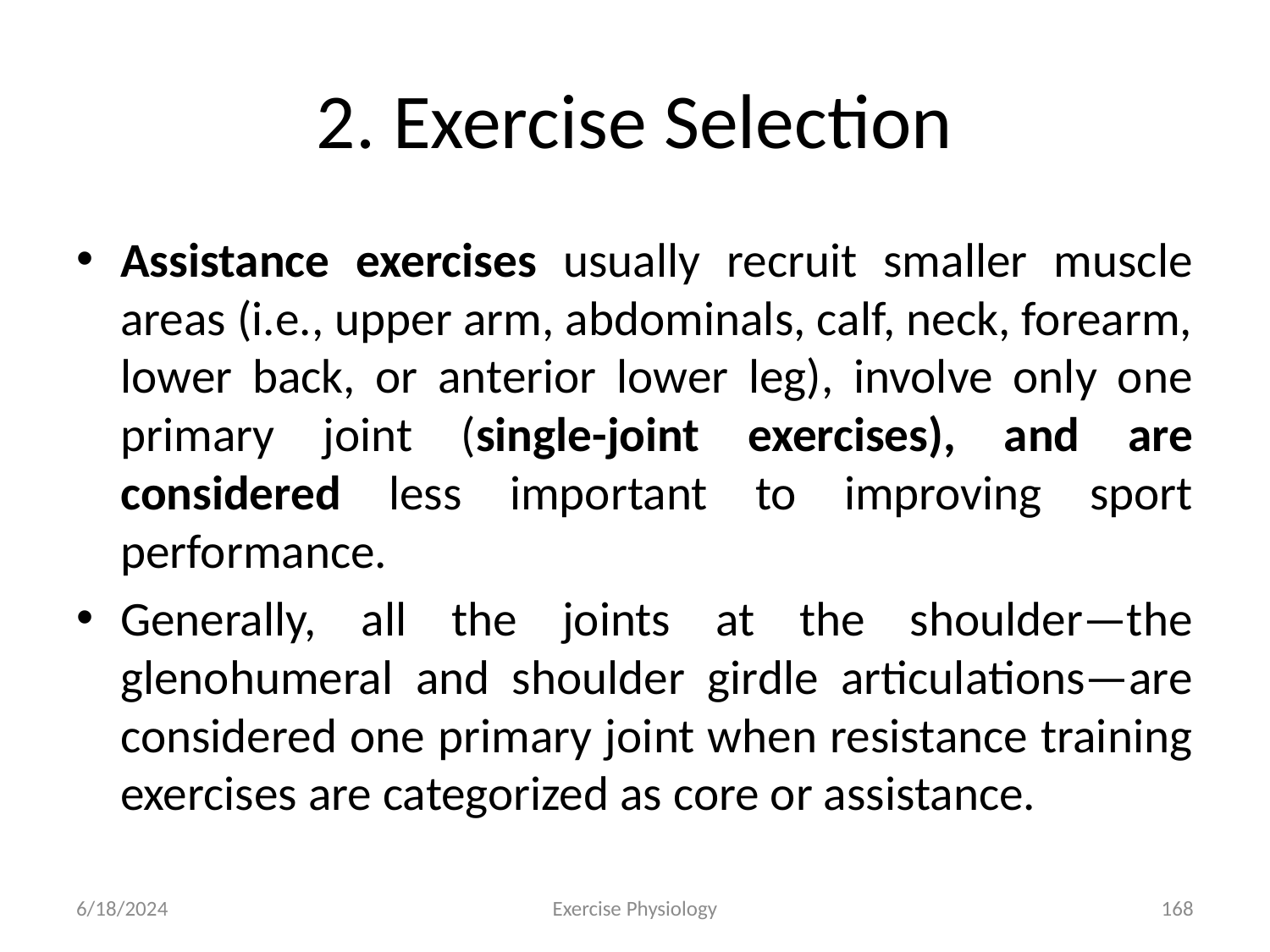

# 2. Exercise Selection
Assistance exercises usually recruit smaller muscle areas (i.e., upper arm, abdominals, calf, neck, forearm, lower back, or anterior lower leg), involve only one primary joint (single-joint exercises), and are considered less important to improving sport performance.
Generally, all the joints at the shoulder—the glenohumeral and shoulder girdle articulations—are considered one primary joint when resistance training exercises are categorized as core or assistance.

6/18/2024
Exercise Physiology
168